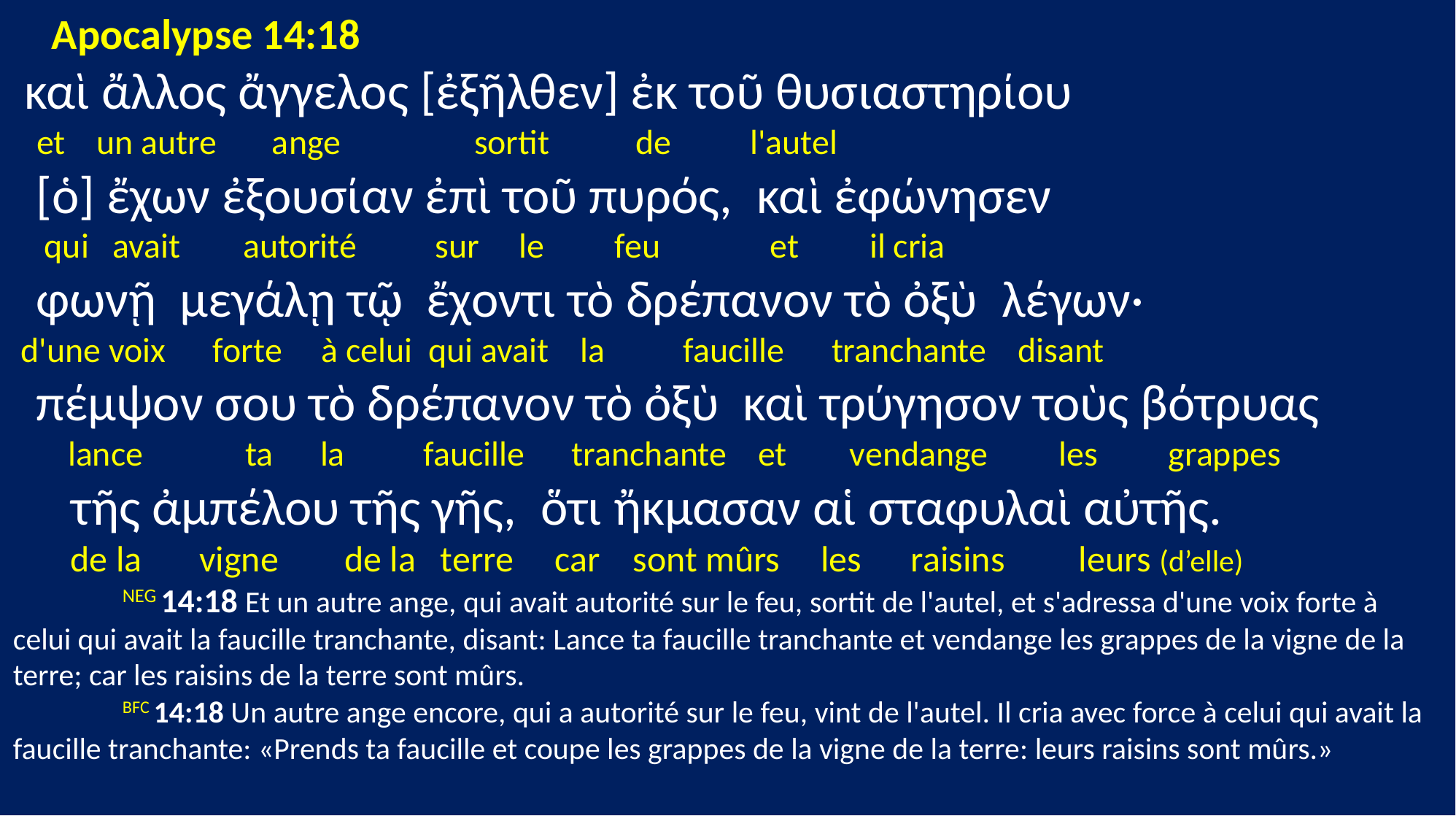

Apocalypse 14:18
 καὶ ἄλλος ἄγγελος [ἐξῆλθεν] ἐκ τοῦ θυσιαστηρίου
   et    un autre       ange                 sortit           de          l'autel
  [ὁ] ἔχων ἐξουσίαν ἐπὶ τοῦ πυρός,  καὶ ἐφώνησεν
    qui   avait        autorité          sur     le         feu              et         il cria
  φωνῇ  μεγάλῃ τῷ  ἔχοντι τὸ δρέπανον τὸ ὀξὺ  λέγων·
 d'une voix      forte     à celui  qui avait    la          faucille      tranchante    disant
  πέμψον σου τὸ δρέπανον τὸ ὀξὺ  καὶ τρύγησον τοὺς βότρυας
       lance             ta      la          faucille      tranchante    et        vendange         les         grappes
     τῆς ἀμπέλου τῆς γῆς,  ὅτι ἤκμασαν αἱ σταφυλαὶ αὐτῆς.
       de la       vigne        de la   terre     car    sont mûrs     les      raisins         leurs (d’elle)
	NEG 14:18 Et un autre ange, qui avait autorité sur le feu, sortit de l'autel, et s'adressa d'une voix forte à celui qui avait la faucille tranchante, disant: Lance ta faucille tranchante et vendange les grappes de la vigne de la terre; car les raisins de la terre sont mûrs.
	BFC 14:18 Un autre ange encore, qui a autorité sur le feu, vint de l'autel. Il cria avec force à celui qui avait la faucille tranchante: «Prends ta faucille et coupe les grappes de la vigne de la terre: leurs raisins sont mûrs.»